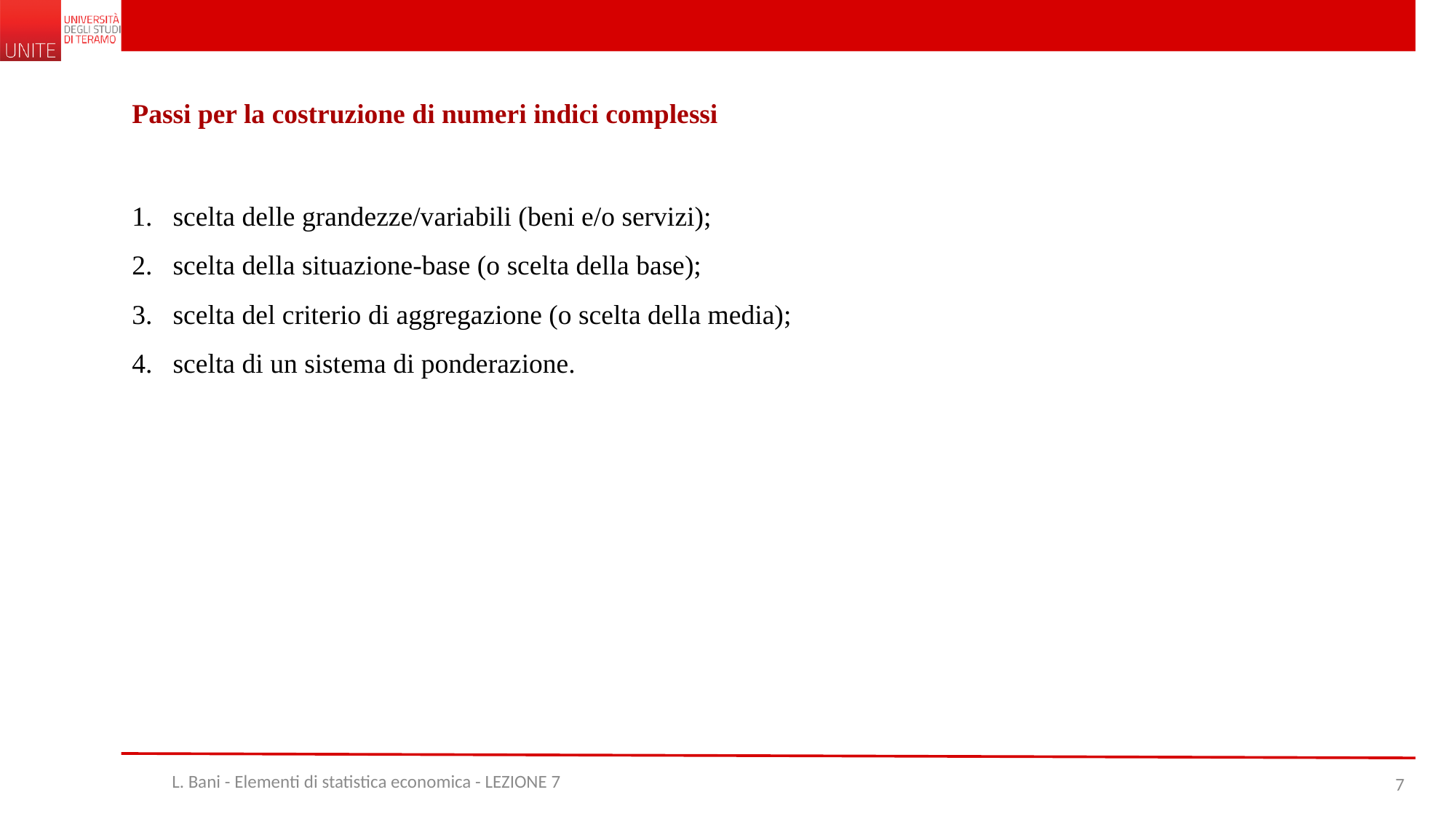

Passi per la costruzione di numeri indici complessi
scelta delle grandezze/variabili (beni e/o servizi);
scelta della situazione-base (o scelta della base);
scelta del criterio di aggregazione (o scelta della media);
scelta di un sistema di ponderazione.
L. Bani - Elementi di statistica economica - LEZIONE 7
7